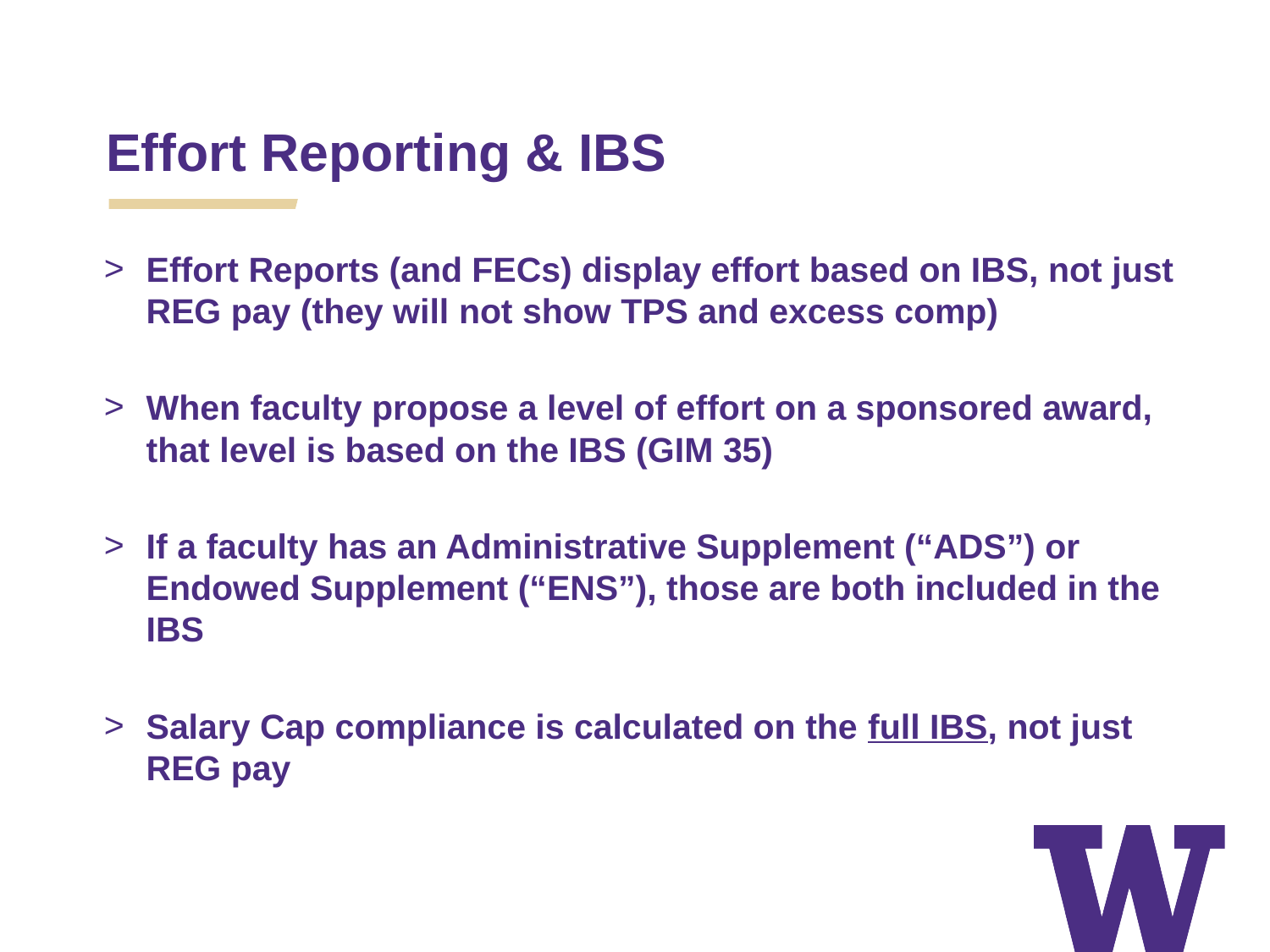

Effort Reporting & IBS
Effort Reports (and FECs) display effort based on IBS, not just REG pay (they will not show TPS and excess comp)

When faculty propose a level of effort on a sponsored award, that level is based on the IBS (GIM 35)

If a faculty has an Administrative Supplement (“ADS”) or Endowed Supplement (“ENS”), those are both included in the IBS

Salary Cap compliance is calculated on the full IBS, not just REG pay